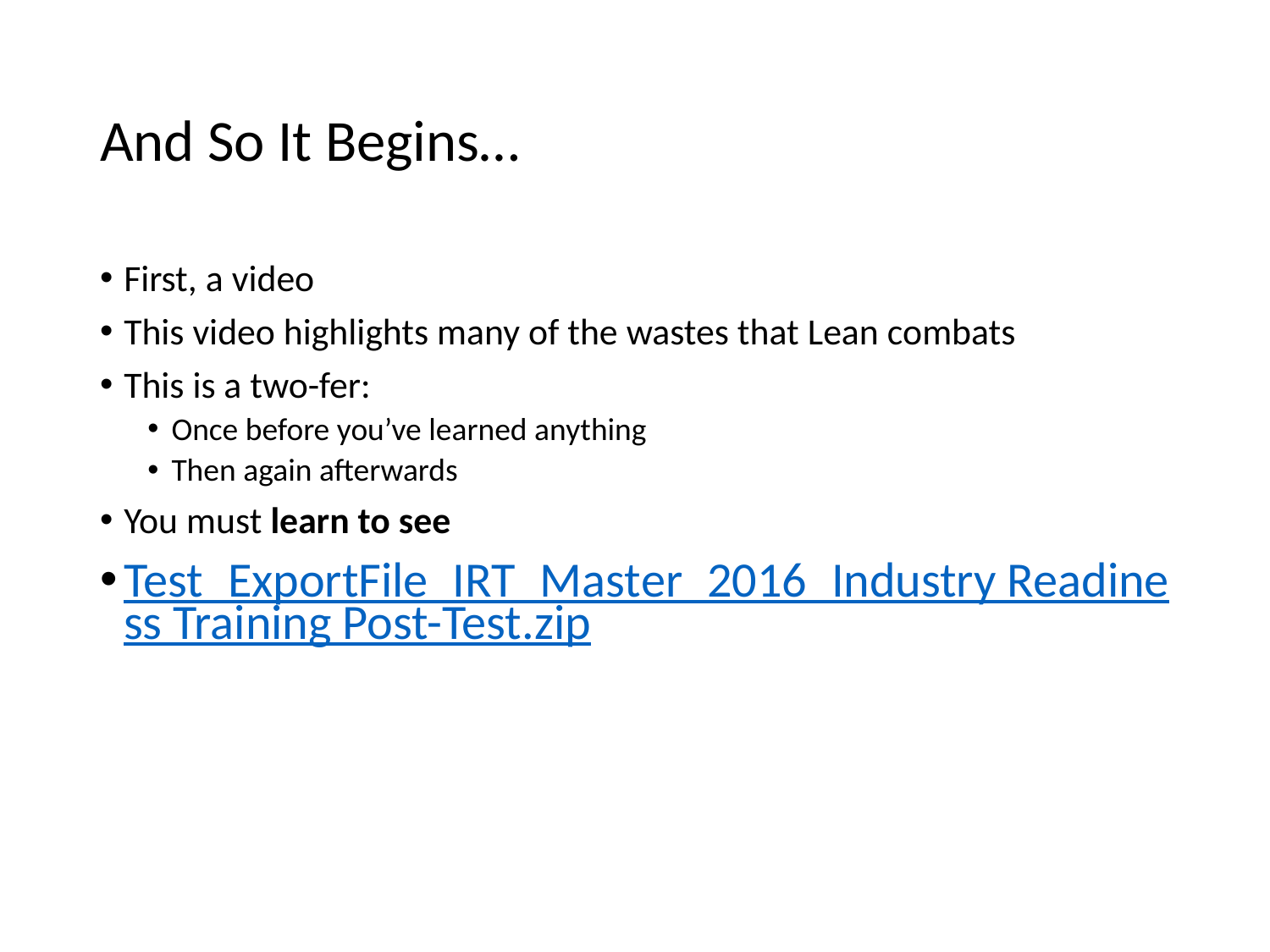

# And So It Begins…
First, a video
This video highlights many of the wastes that Lean combats
This is a two-fer:
Once before you’ve learned anything
Then again afterwards
You must learn to see
Test_ExportFile_IRT_Master_2016_Industry Readiness Training Post-Test.zip